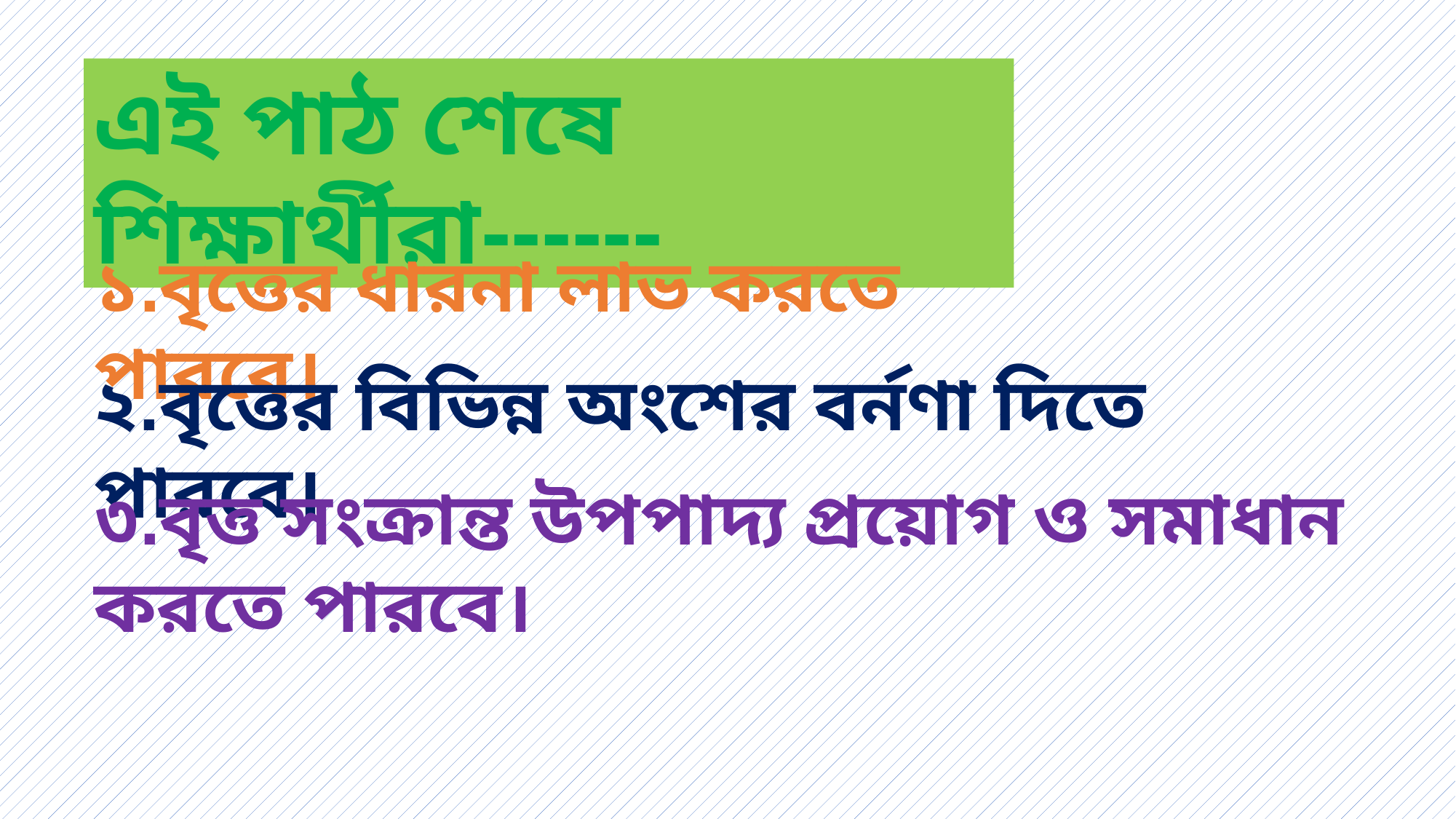

এই পাঠ শেষে শিক্ষার্থীরা------
১.বৃত্তের ধারনা লাভ করতে পারবে।
২.বৃত্তের বিভিন্ন অংশের বর্নণা দিতে পারবে।
৩.বৃত্ত সংক্রান্ত উপপাদ্য প্রয়োগ ও সমাধান করতে পারবে।